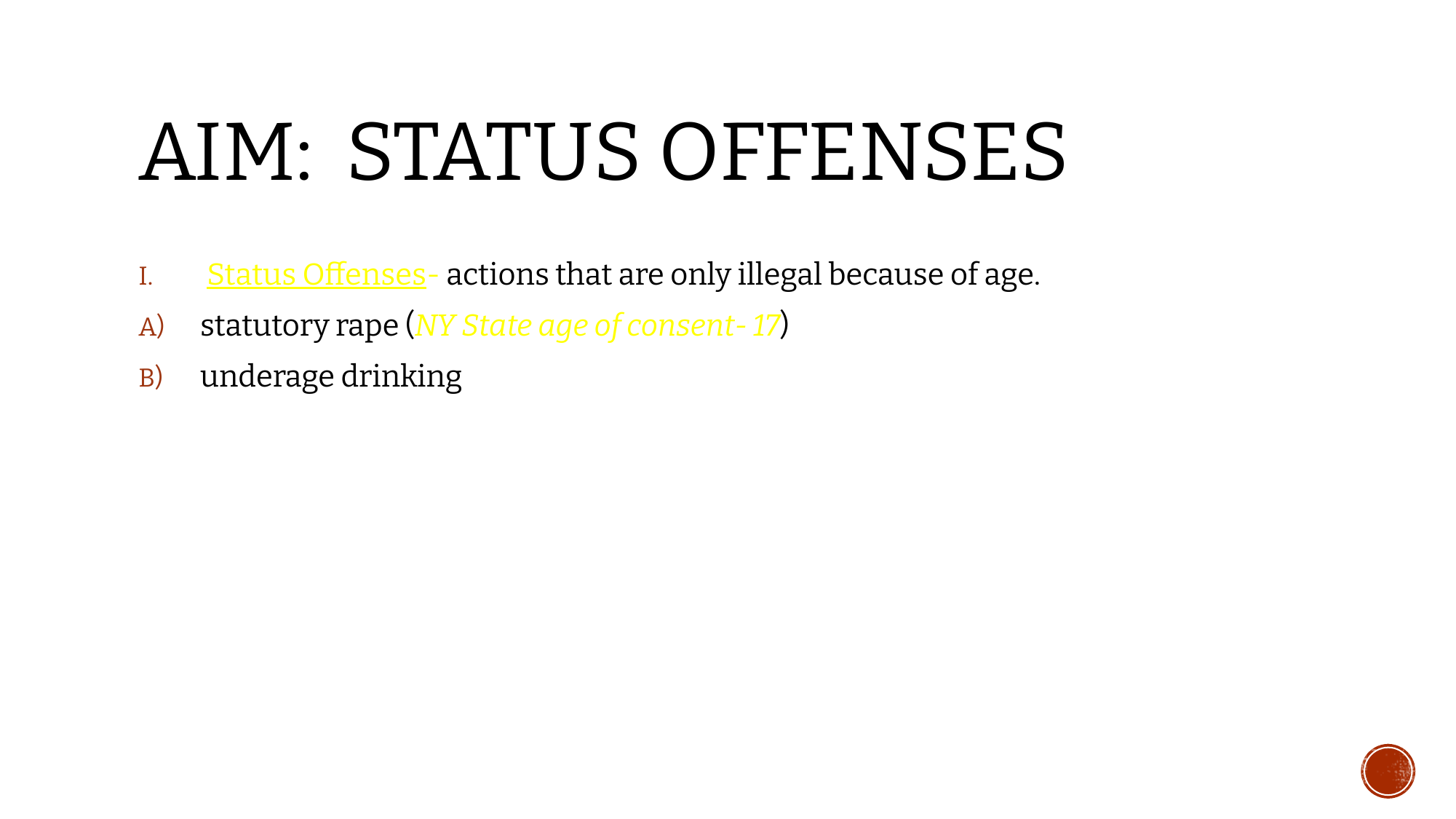

# Aim:  Status Offenses
Status Offenses- actions that are only illegal because of age.
statutory rape (NY State age of consent- 17)
underage drinking